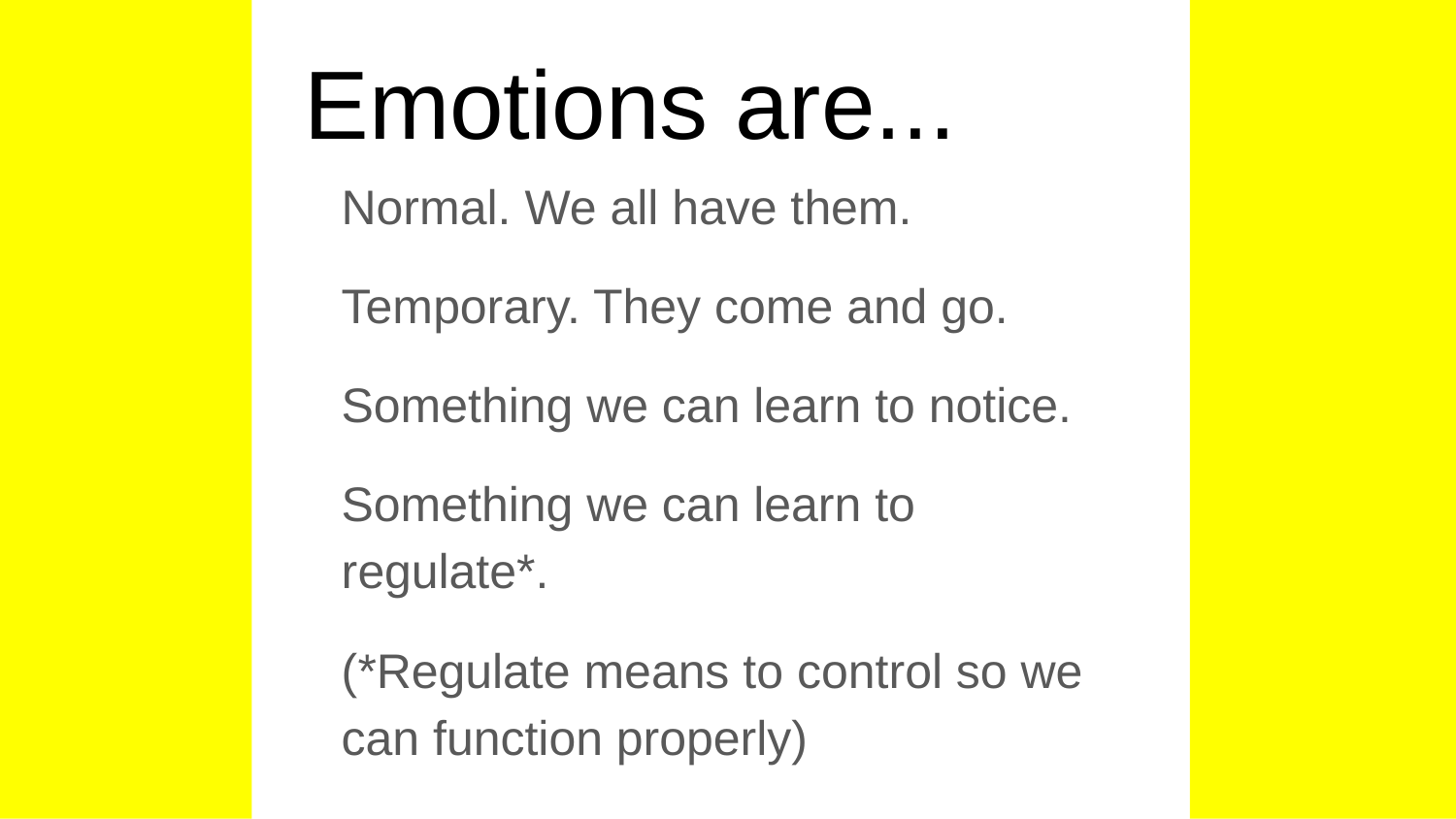

# Emotions are...
Normal. We all have them.
Temporary. They come and go.
Something we can learn to notice.
Something we can learn to regulate*.
(*Regulate means to control so we can function properly)